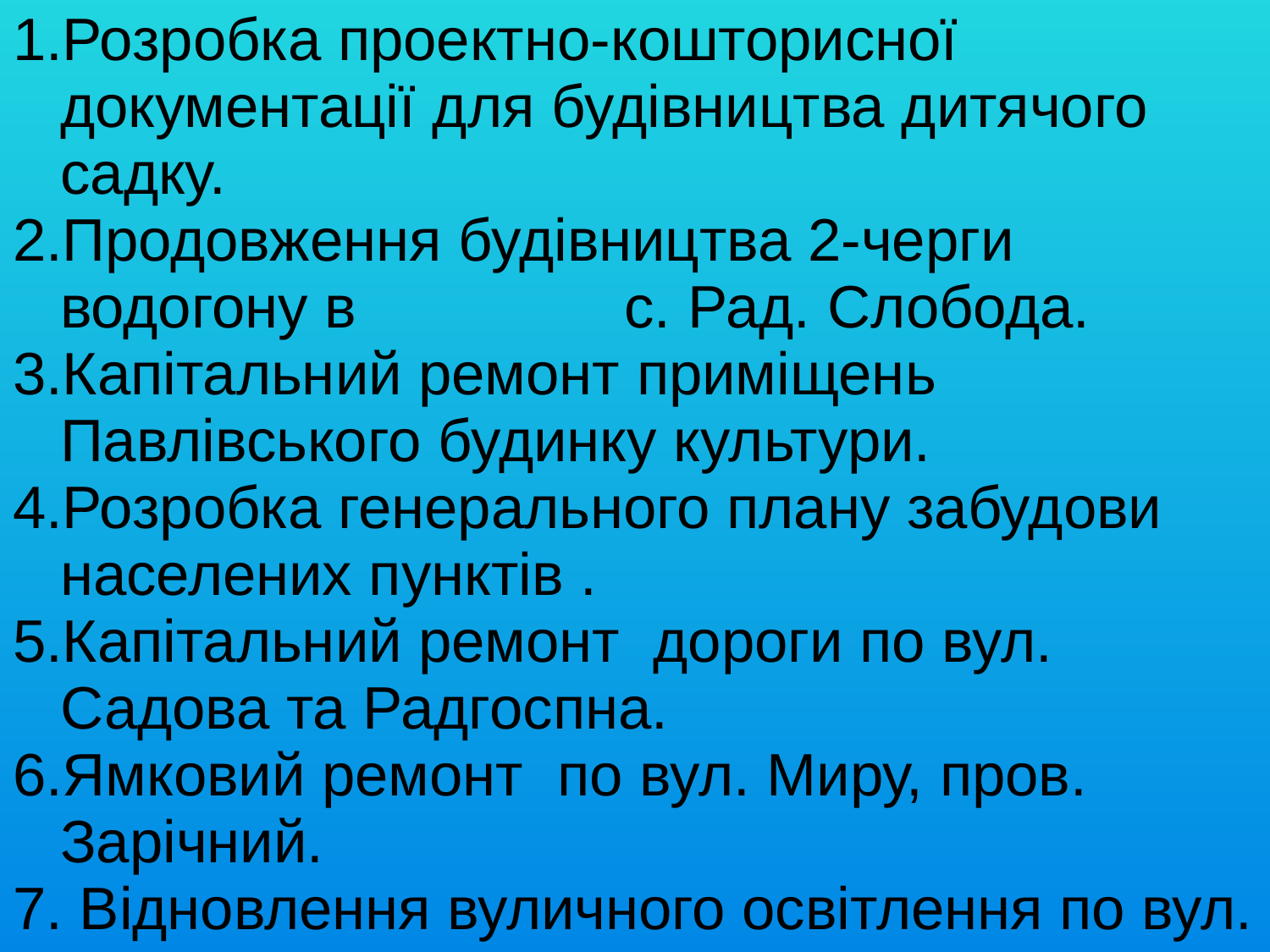

| Розробка проектно-кошторисної документації для будівництва дитячого садку. Продовження будівництва 2-черги водогону в с. Рад. Слобода. Капітальний ремонт приміщень Павлівського будинку культури. Розробка генерального плану забудови населених пунктів . Капітальний ремонт дороги по вул. Садова та Радгоспна. Ямковий ремонт по вул. Миру, пров. Зарічний. Відновлення вуличного освітлення по вул. Західна, Радісна, Радгоспна, Текстильників. |
| --- |